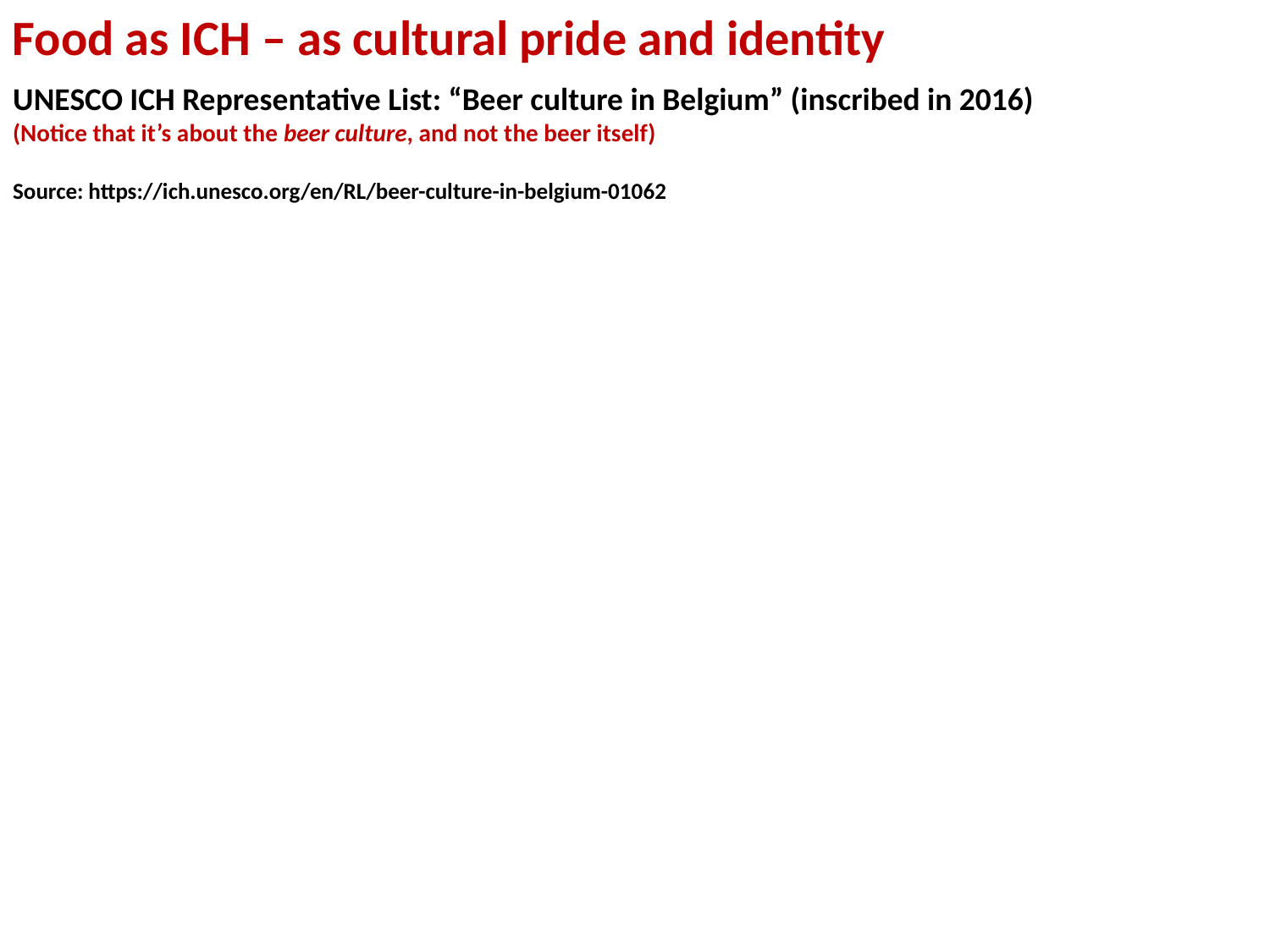

Food as ICH – as cultural pride and identity
UNESCO ICH Representative List: “Beer culture in Belgium” (inscribed in 2016)
(Notice that it’s about the beer culture, and not the beer itself)

Source: https://ich.unesco.org/en/RL/beer-culture-in-belgium-01062